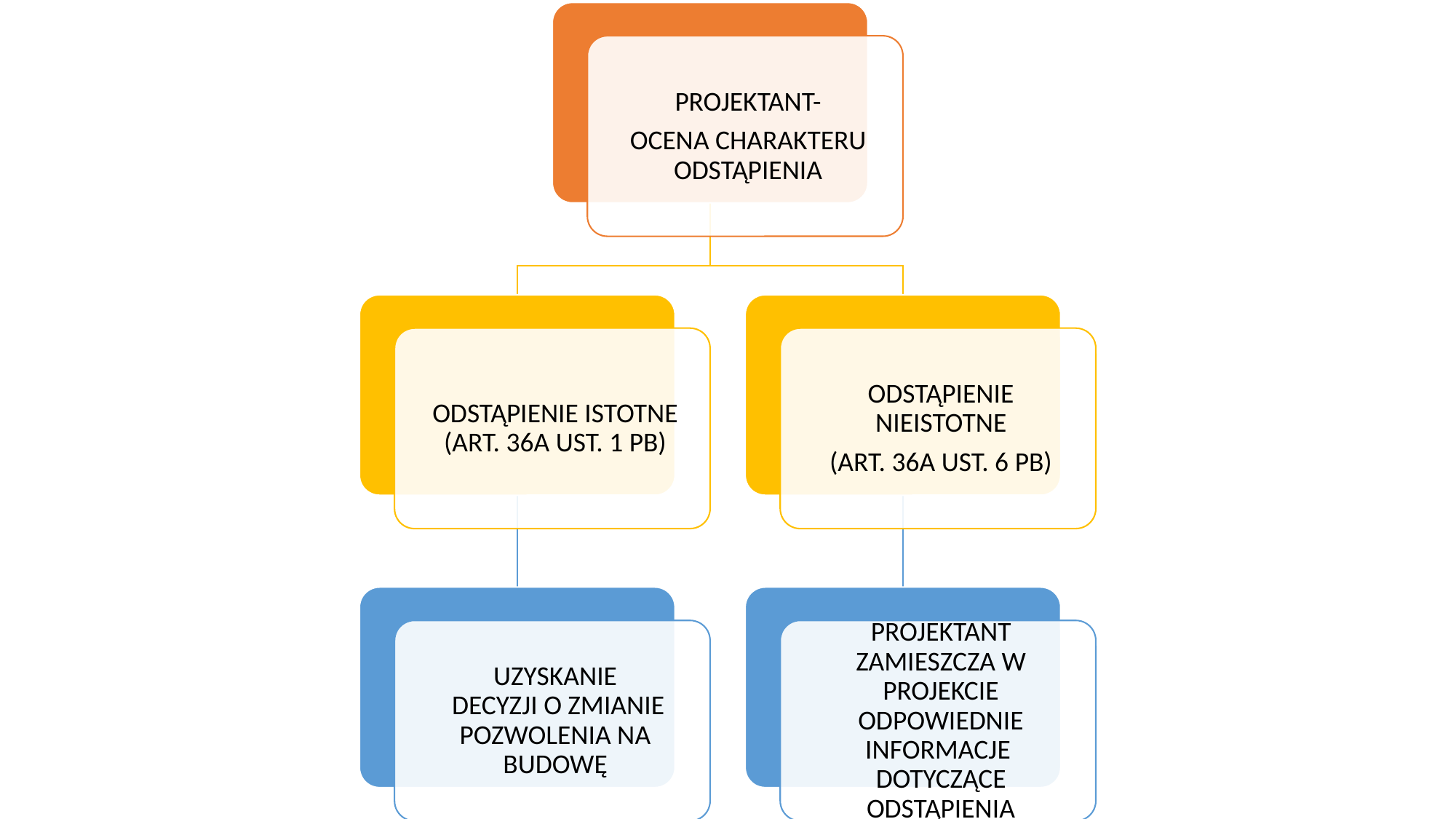

PROJEKTANT-
OCENA CHARAKTERU ODSTĄPIENIA
ODSTĄPIENIE ISTOTNE
(ART. 36A UST. 1 PB)
UZYSKANIE
 DECYZJI O ZMIANIE POZWOLENIA NA BUDOWĘ
ODSTĄPIENIE NIEISTOTNE
(ART. 36A UST. 6 PB)
PROJEKTANT ZAMIESZCZA W PROJEKCIE ODPOWIEDNIE INFORMACJE  DOTYCZĄCE ODSTĄPIENIA
#